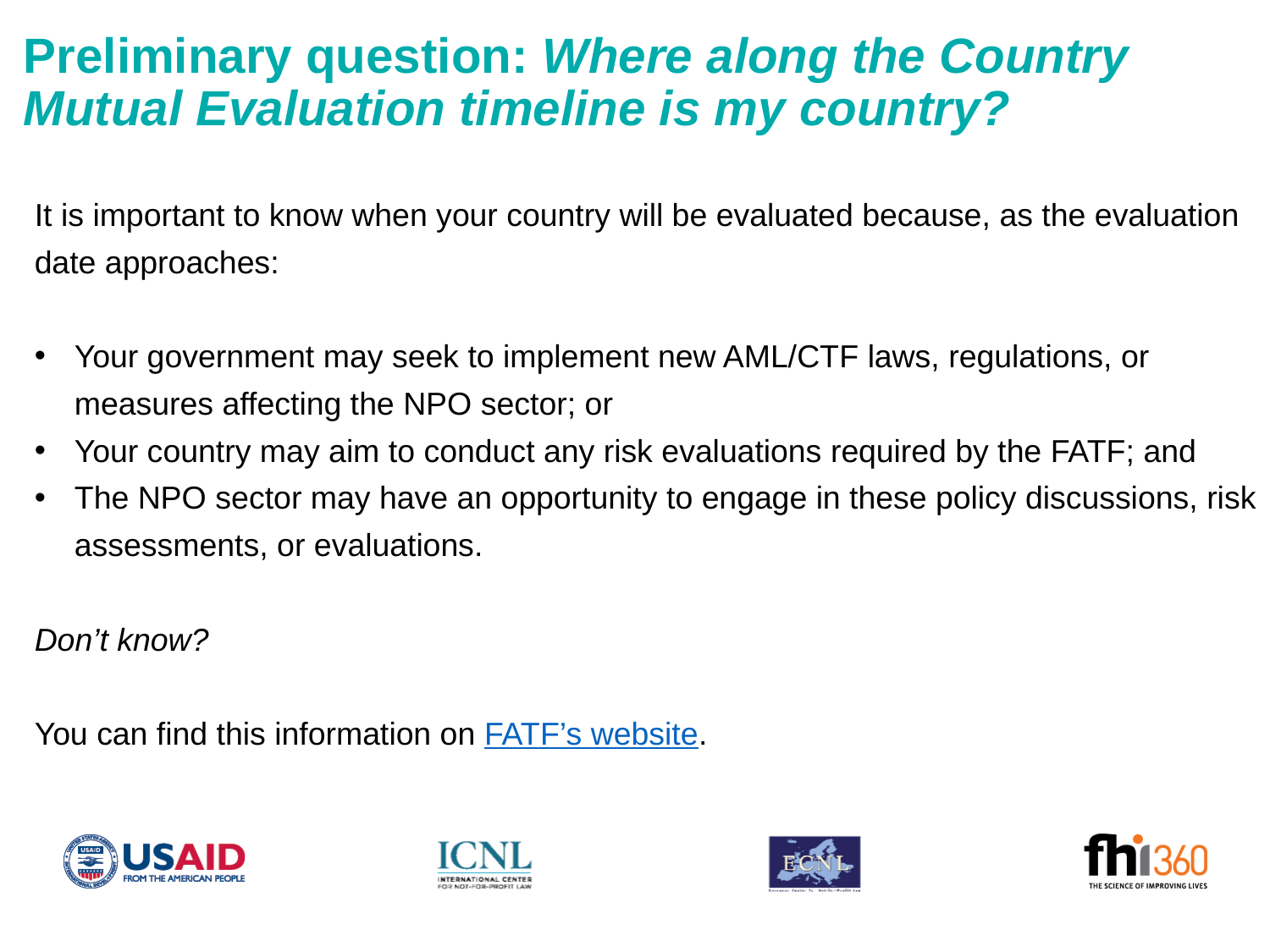

Preliminary question: Where along the Country Mutual Evaluation timeline is my country?
It is important to know when your country will be evaluated because, as the evaluation date approaches:

Your government may seek to implement new AML/CTF laws, regulations, or measures affecting the NPO sector; or
Your country may aim to conduct any risk evaluations required by the FATF; and
The NPO sector may have an opportunity to engage in these policy discussions, risk assessments, or evaluations.

Don’t know?

You can find this information on FATF’s website.